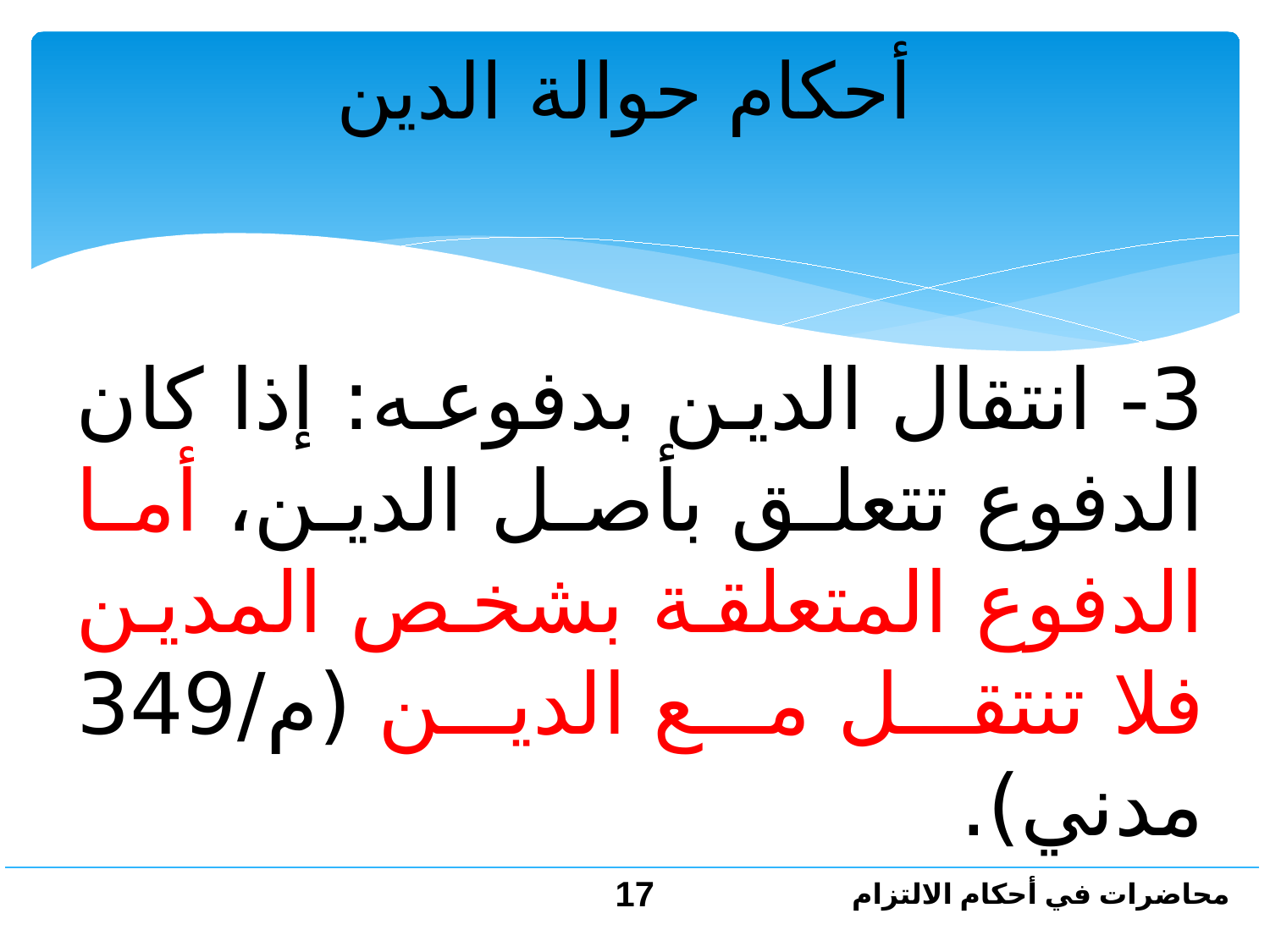

أحكام حوالة الدين
3- انتقال الدين بدفوعه: إذا كان الدفوع تتعلق بأصل الدين، أما الدفوع المتعلقة بشخص المدين فلا تنتقل مع الدين (م/349 مدني).
17
محاضرات في أحكام الالتزام